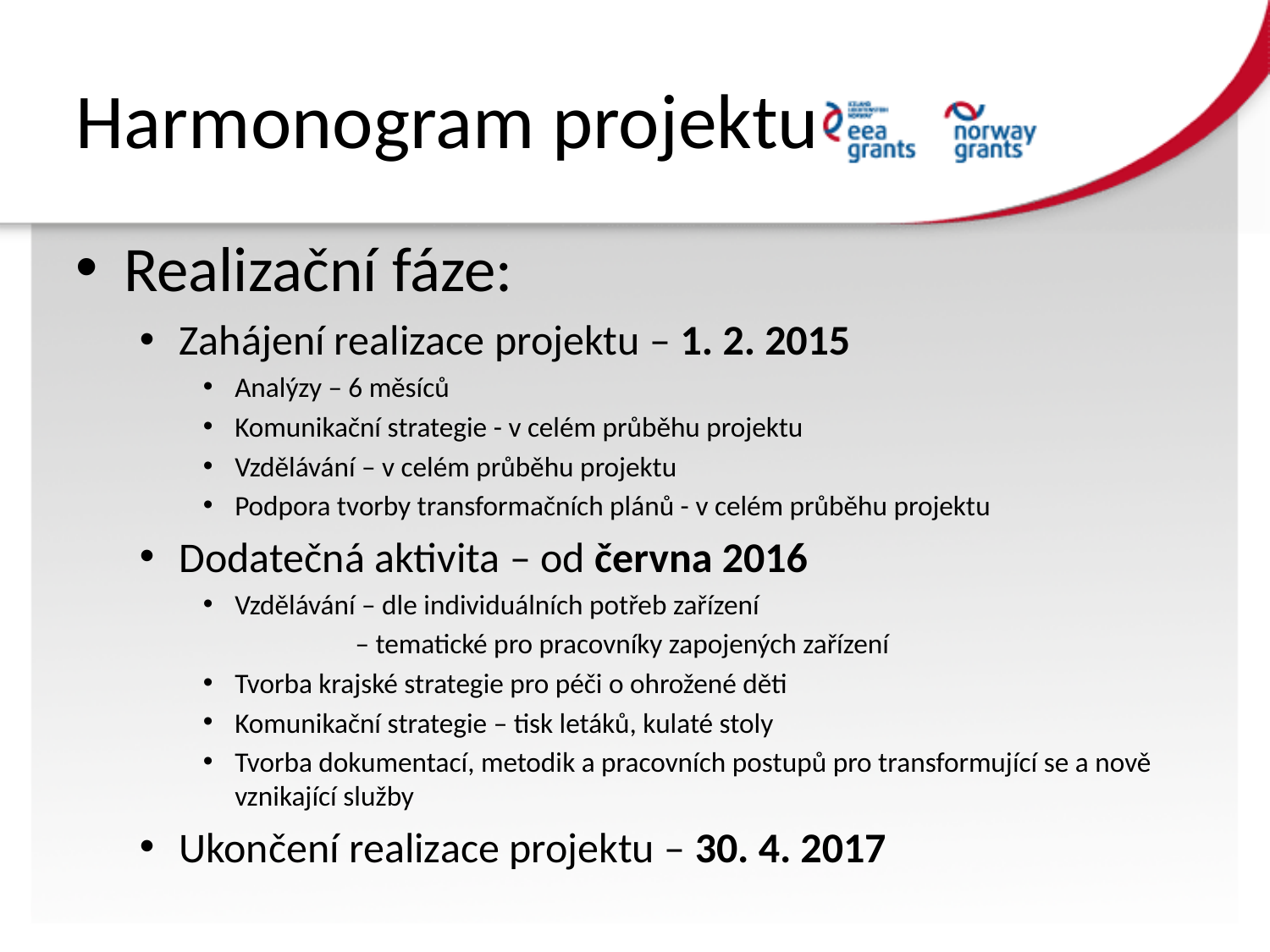

# Harmonogram projektu
Realizační fáze:
Zahájení realizace projektu – 1. 2. 2015
Analýzy – 6 měsíců
Komunikační strategie - v celém průběhu projektu
Vzdělávání – v celém průběhu projektu
Podpora tvorby transformačních plánů - v celém průběhu projektu
Dodatečná aktivita – od června 2016
Vzdělávání – dle individuálních potřeb zařízení
                        – tematické pro pracovníky zapojených zařízení
Tvorba krajské strategie pro péči o ohrožené děti
Komunikační strategie – tisk letáků, kulaté stoly
Tvorba dokumentací, metodik a pracovních postupů pro transformující se a nově vznikající služby
Ukončení realizace projektu – 30. 4. 2017